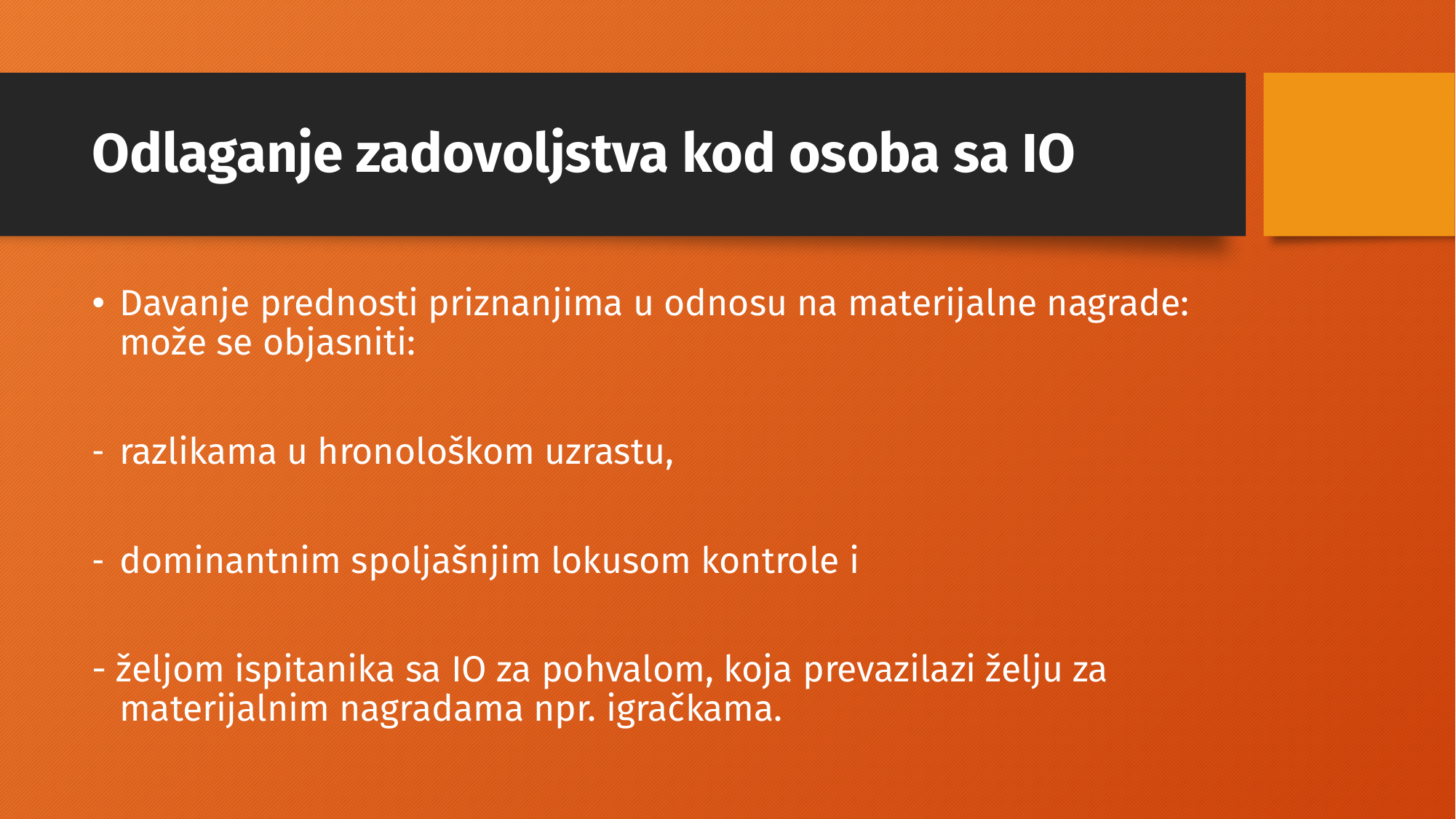

# Odlaganje zadovoljstva kod osoba sa IO
Davanje prednosti priznanjima u odnosu na materijalne nagrade: može se objasniti:

razlikama u hronološkom uzrastu,

dominantnim spoljašnjim lokusom kontrole i

- željom ispitanika sa IO za pohvalom, koja prevazilazi želju za materijalnim nagradama npr. igračkama.